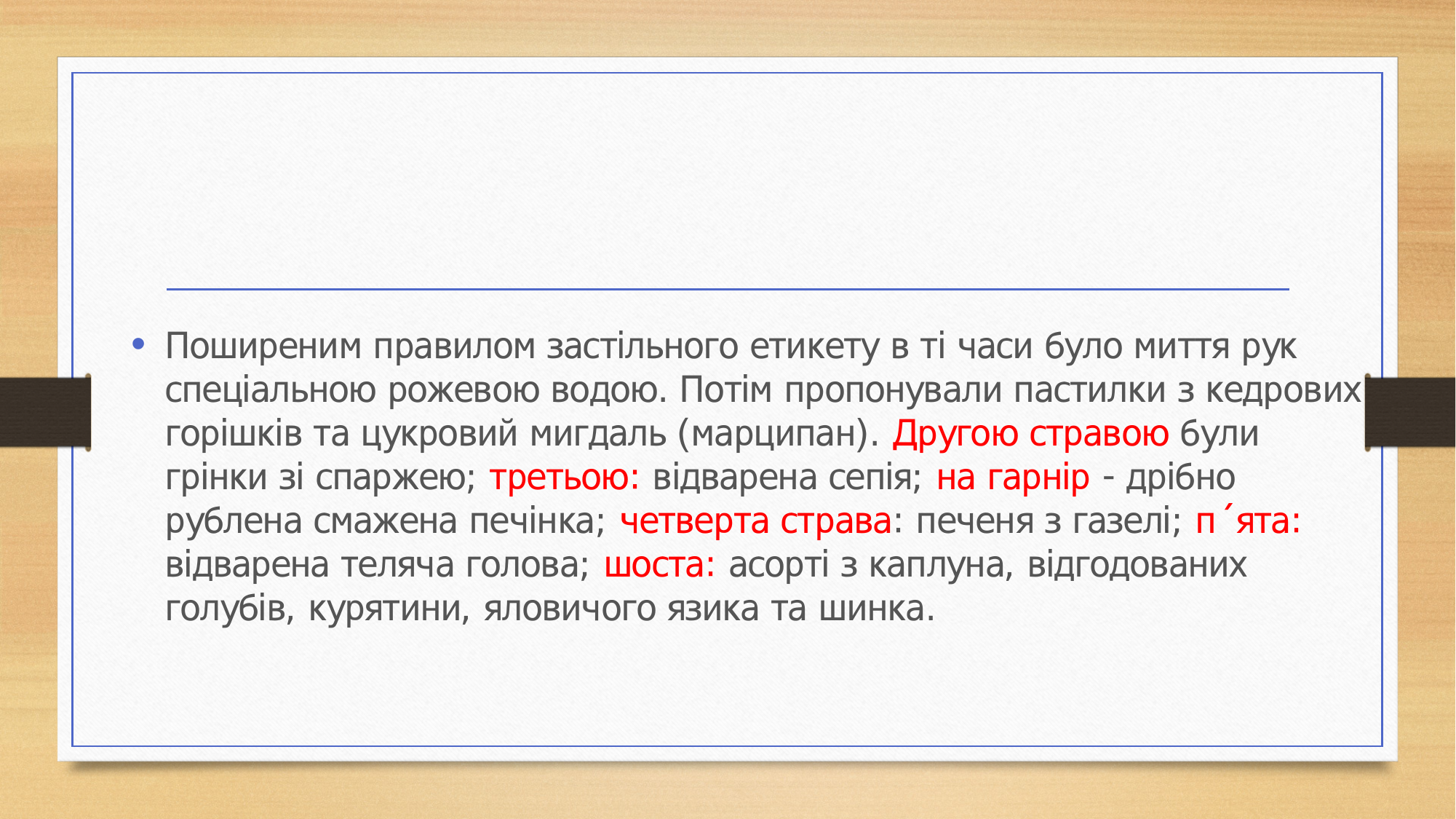

Поширеним правилом застільного етикету в ті часи було миття рук спеціальною рожевою водою. Потім пропонували пастилки з кедрових горішків та цукровий мигдаль (марципан). Другою стравою були грінки зі спаржею; третьою: відварена сепія; на гарнір - дрібно рублена смажена печінка; четверта страва: печеня з газелі; п´ята: відварена теляча голова; шоста: асорті з каплуна, відгодованих голубів, курятини, яловичого язика та шинка.